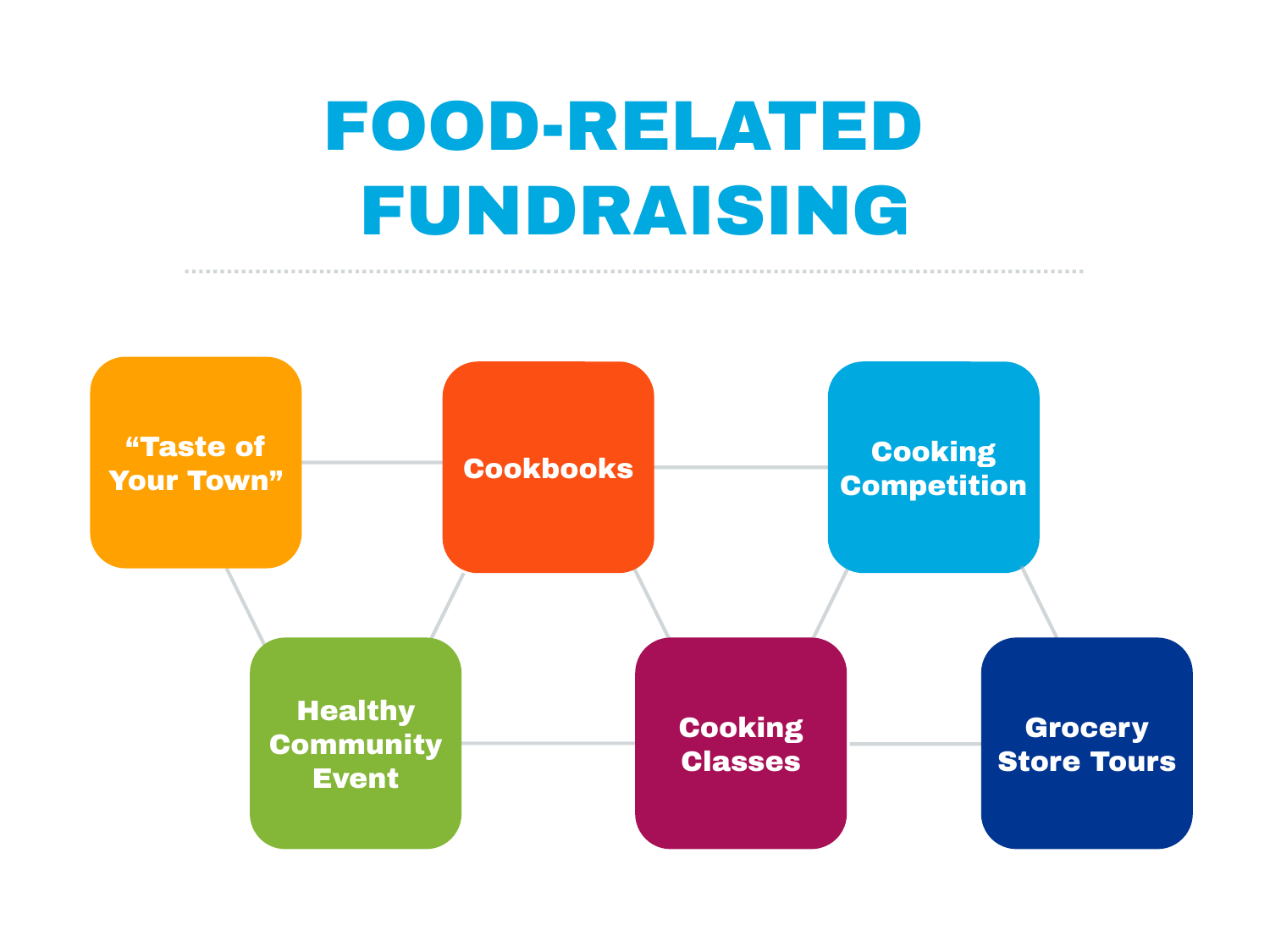

FOOD-RELATED
FUNDRAISING
“Taste of Your Town”
Cookbooks
Cooking Competition
Healthy Community Event
Cooking Classes
Grocery Store Tours